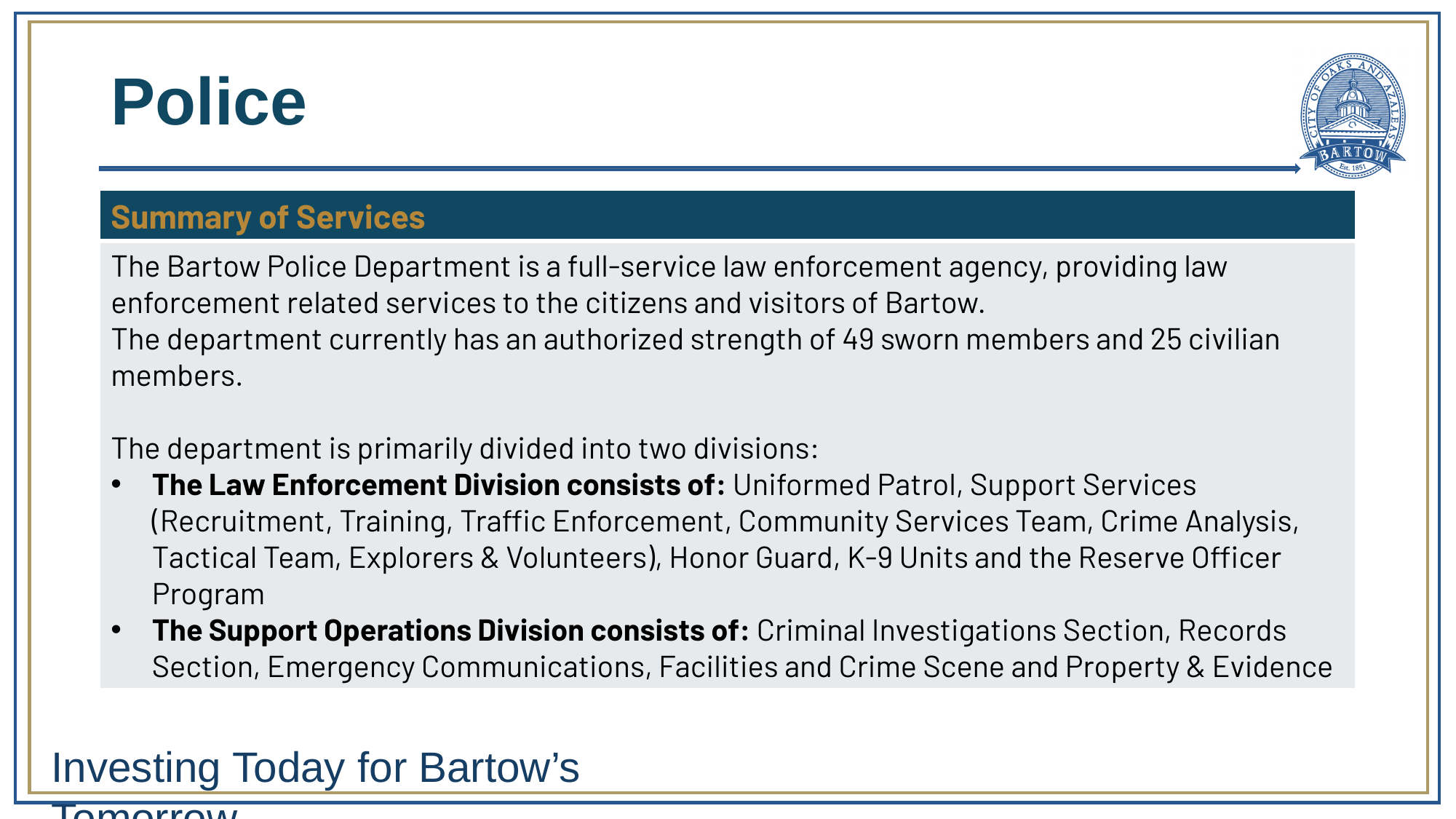

# Police
| Summary of Services |
| --- |
| The Bartow Police Department is a full-service law enforcement agency, providing law enforcement related services to the citizens and visitors of Bartow.  The department currently has an authorized strength of 49 sworn members and 25 civilian members.  The department is primarily divided into two divisions: The Law Enforcement Division consists of: Uniformed Patrol, Support Services (Recruitment, Training, Traffic Enforcement, Community Services Team, Crime Analysis, Tactical Team, Explorers & Volunteers), Honor Guard, K-9 Units and the Reserve Officer Program The Support Operations Division consists of: Criminal Investigations Section, Records Section, Emergency Communications, Facilities and Crime Scene and Property & Evidence |